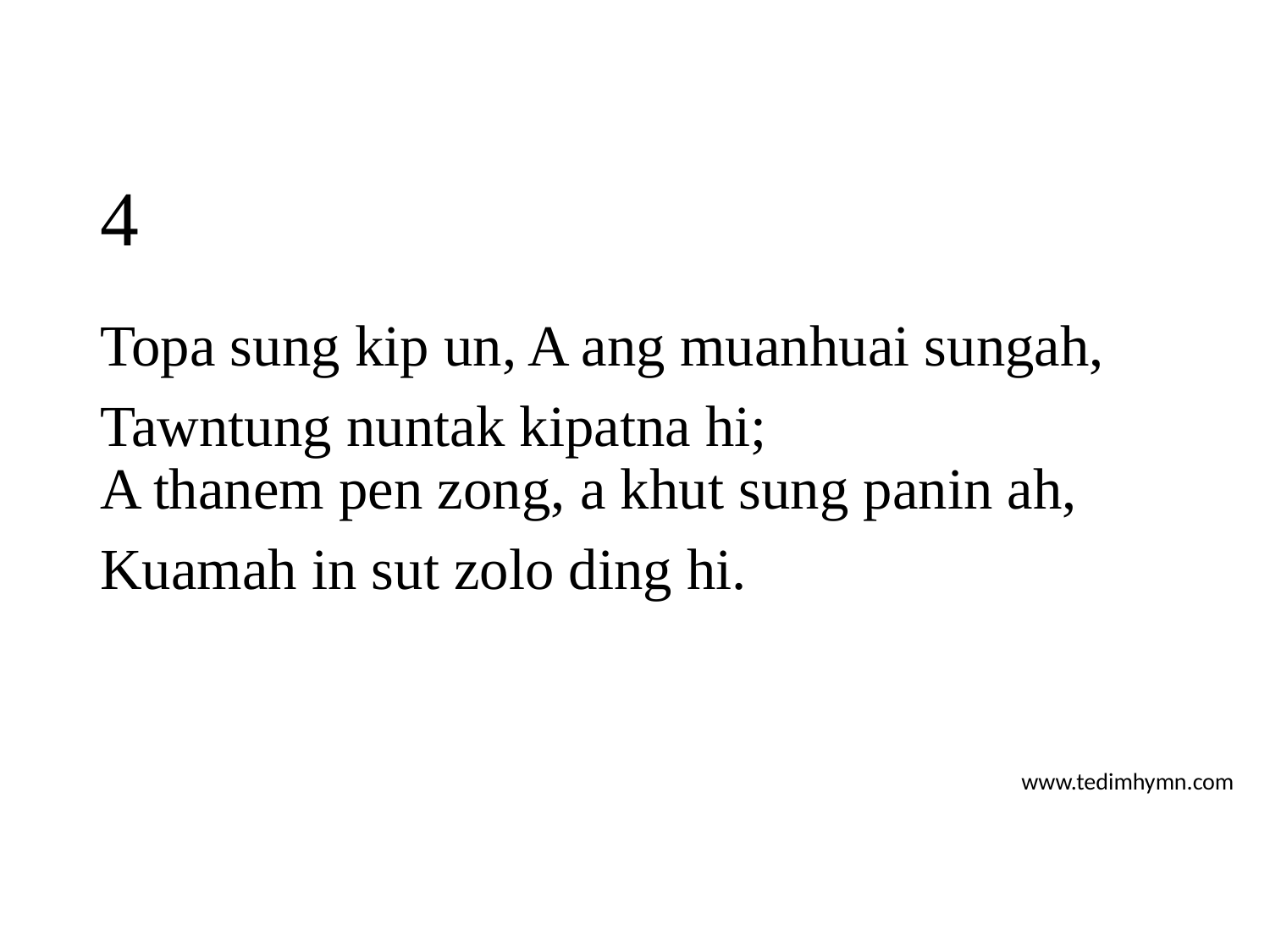

# 4
Topa sung kip un, A ang muanhuai sungah,
Tawntung nuntak kipatna hi;
A thanem pen zong, a khut sung panin ah,
Kuamah in sut zolo ding hi.
www.tedimhymn.com